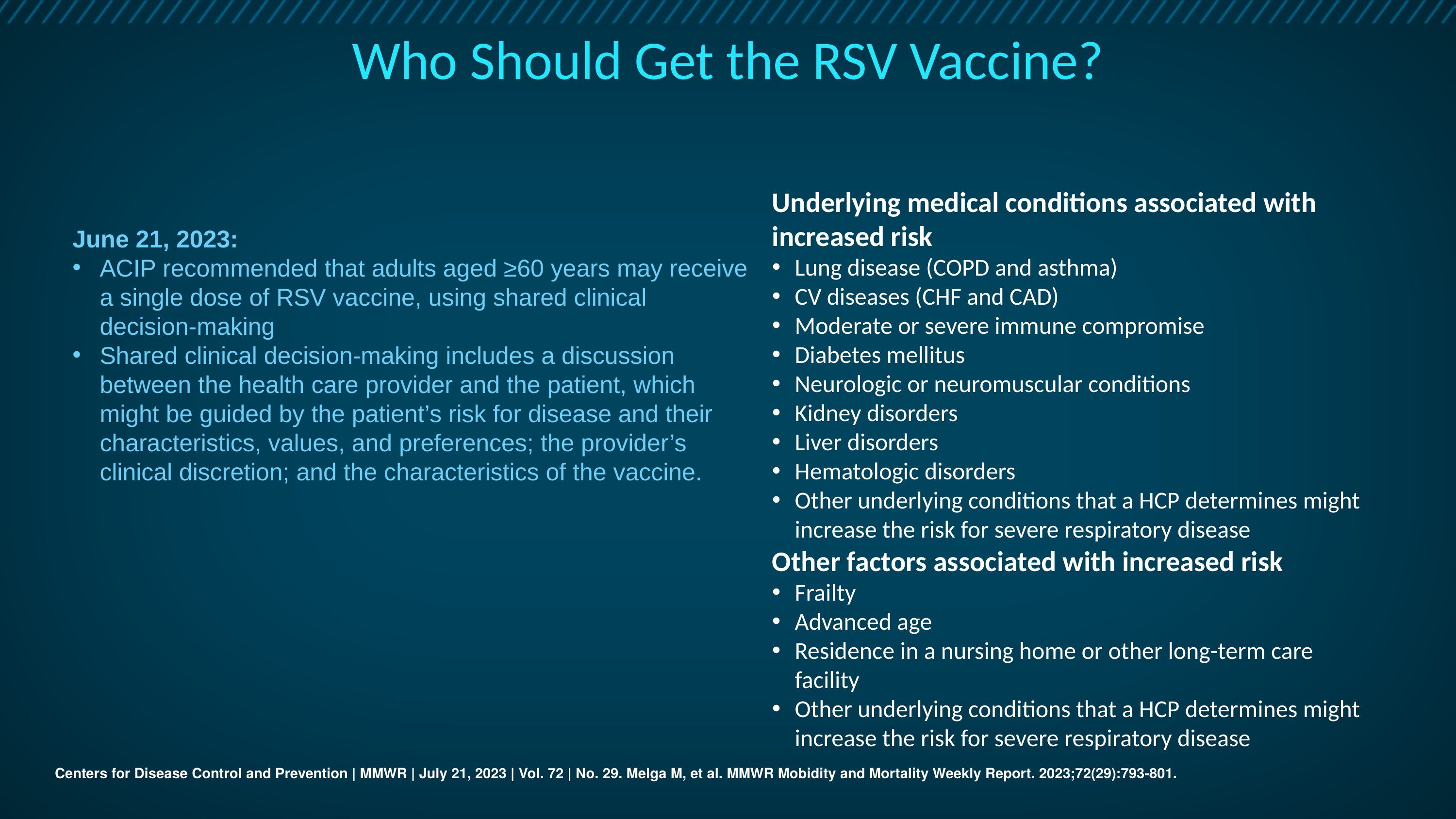

Who Should Get the RSV Vaccine?
Underlying medical conditions associated with increased risk
Lung disease (COPD and asthma)
CV diseases (CHF and CAD)
Moderate or severe immune compromise
Diabetes mellitus
Neurologic or neuromuscular conditions
Kidney disorders
Liver disorders
Hematologic disorders
Other underlying conditions that a HCP determines might increase the risk for severe respiratory disease
Other factors associated with increased risk
Frailty
Advanced age
Residence in a nursing home or other long-term care facility
Other underlying conditions that a HCP determines might increase the risk for severe respiratory disease
June 21, 2023:
ACIP recommended that adults aged ≥60 years may receive a single dose of RSV vaccine, using shared clinical decision-making
Shared clinical decision-making includes a discussion between the health care provider and the patient, which might be guided by the patient’s risk for disease and their characteristics, values, and preferences; the provider’s clinical discretion; and the characteristics of the vaccine.

Centers for Disease Control and Prevention | MMWR | July 21, 2023 | Vol. 72 | No. 29. Melga M, et al. MMWR Mobidity and Mortality Weekly Report. 2023;72(29):793-801.